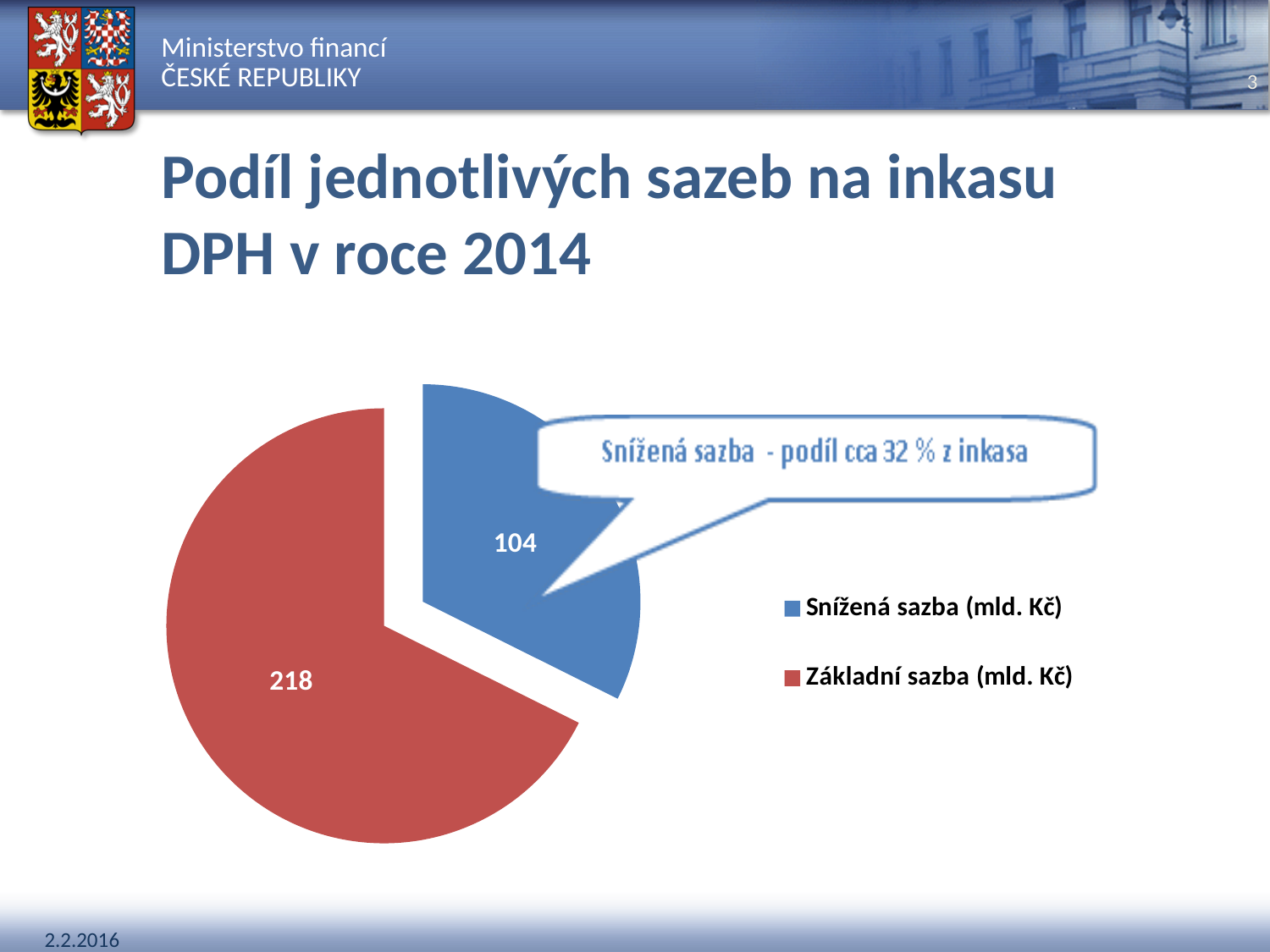

# Podíl jednotlivých sazeb na inkasu DPH v roce 2014

### Chart

| Category | mld. Kč |
|---|---|
| Snížená sazba (mld. Kč) | 104.475077220104 |
| Základní sazba (mld. Kč) | 218.404264621176 |